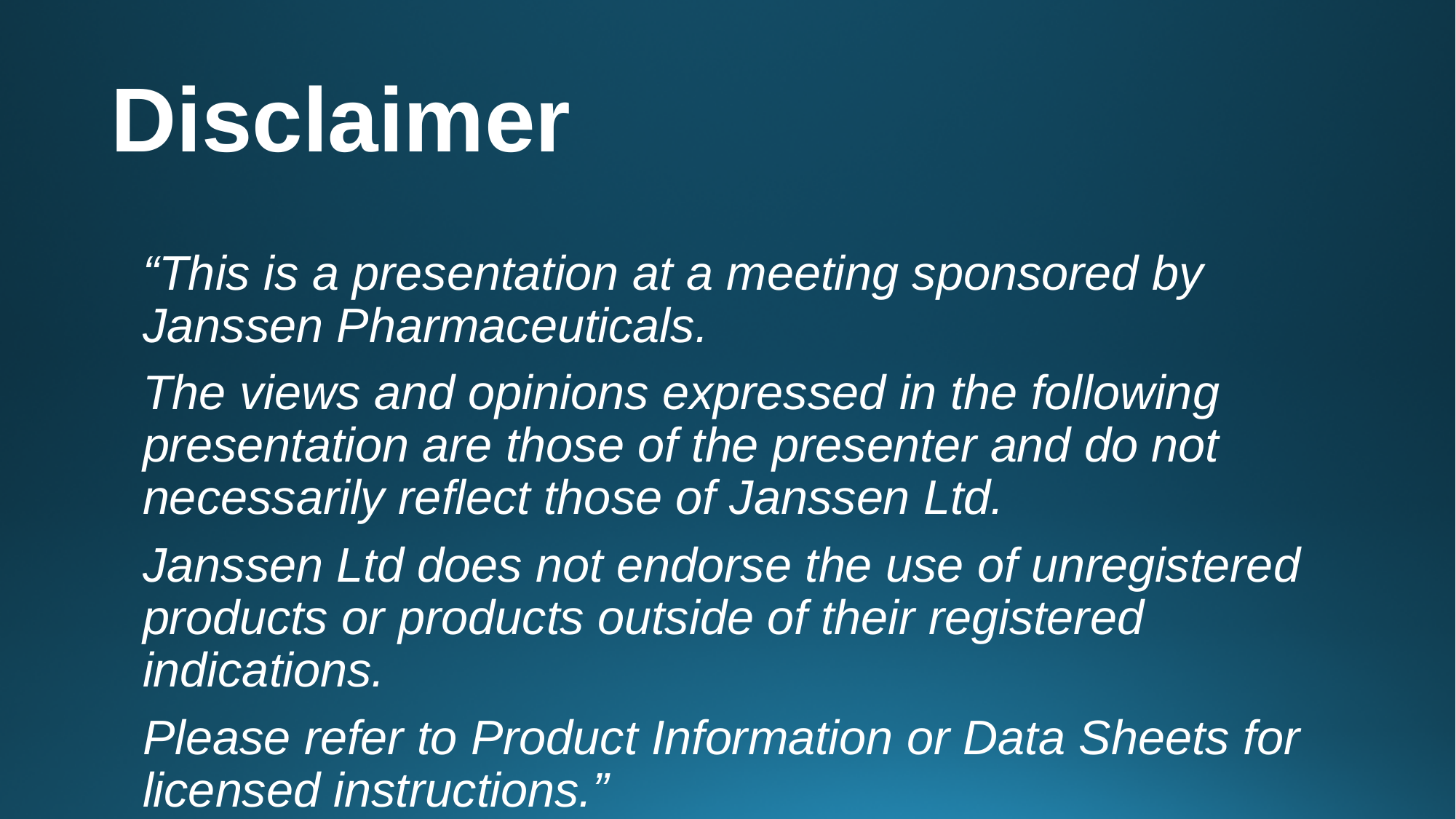

# Disclaimer
“This is a presentation at a meeting sponsored by Janssen Pharmaceuticals.
The views and opinions expressed in the following presentation are those of the presenter and do not necessarily reflect those of Janssen Ltd.
Janssen Ltd does not endorse the use of unregistered products or products outside of their registered indications.
Please refer to Product Information or Data Sheets for licensed instructions.”